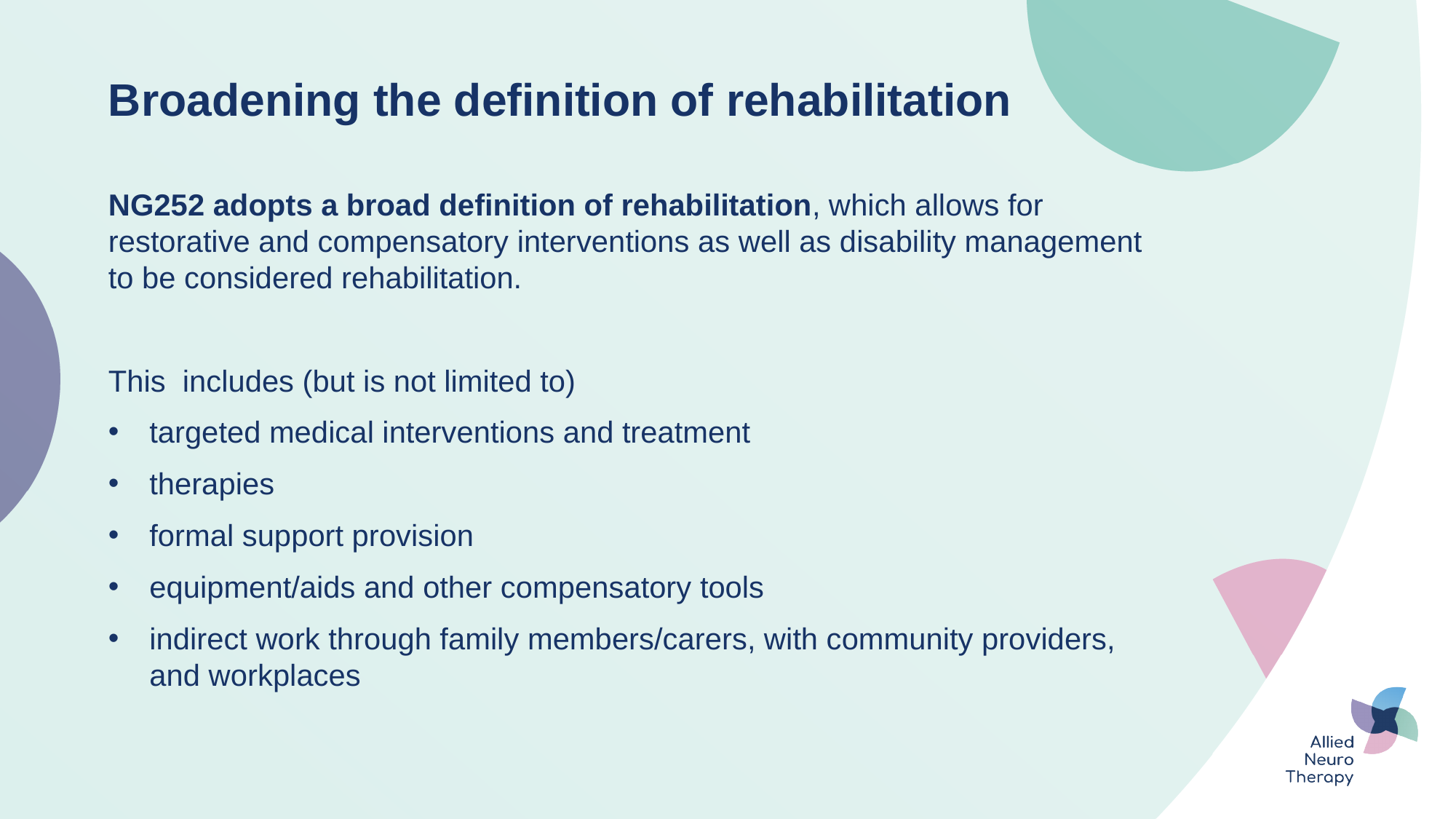

Broadening the definition of rehabilitation
NG252 adopts a broad definition of rehabilitation, which allows for restorative and compensatory interventions as well as disability management to be considered rehabilitation.

This  includes (but is not limited to)
targeted medical interventions and treatment
therapies
formal support provision
equipment/aids and other compensatory tools
indirect work through family members/carers, with community providers, and workplaces